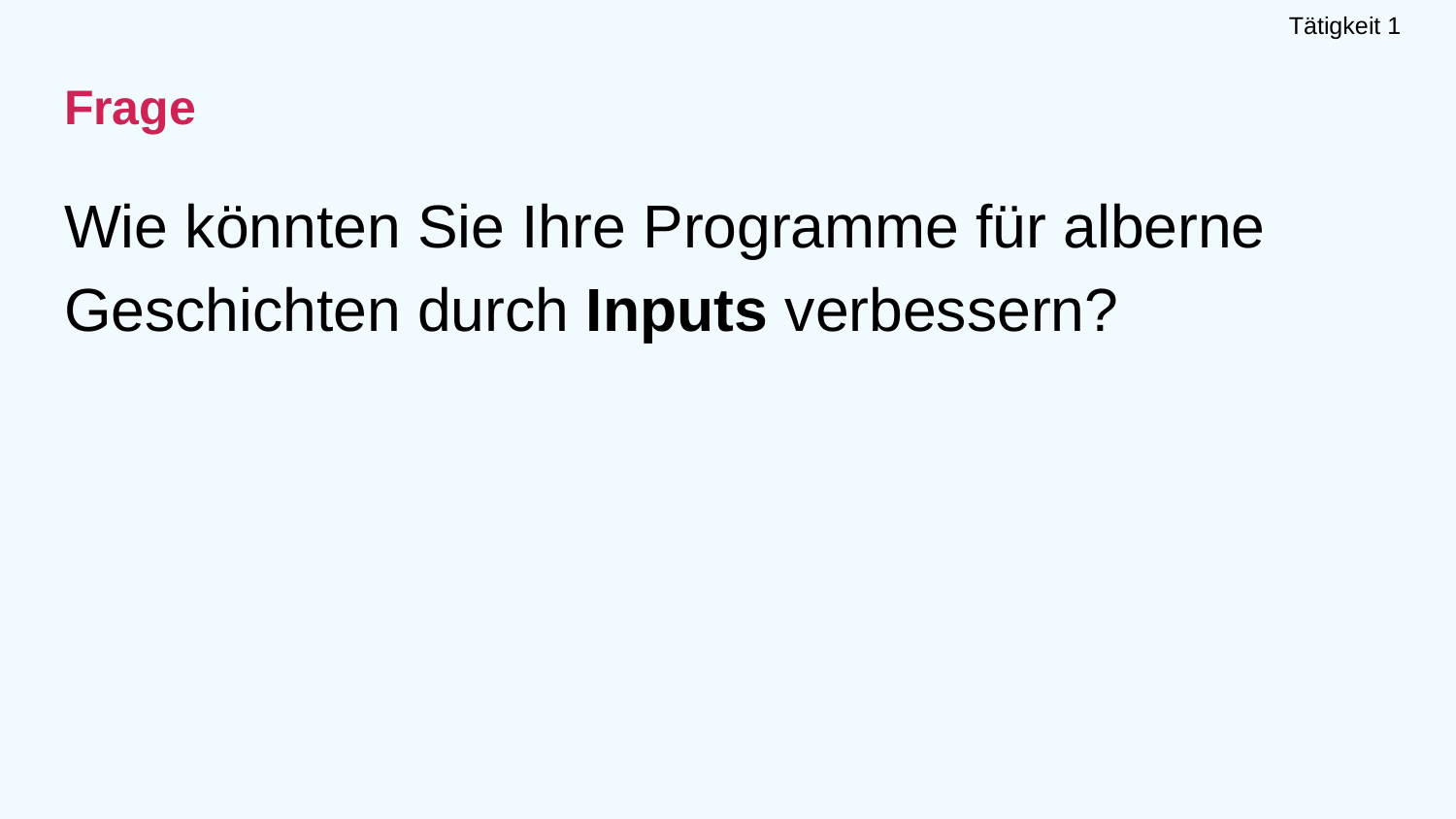

Tätigkeit 1
Frage
# Wie könnten Sie Ihre Programme für alberne Geschichten durch Inputs verbessern?